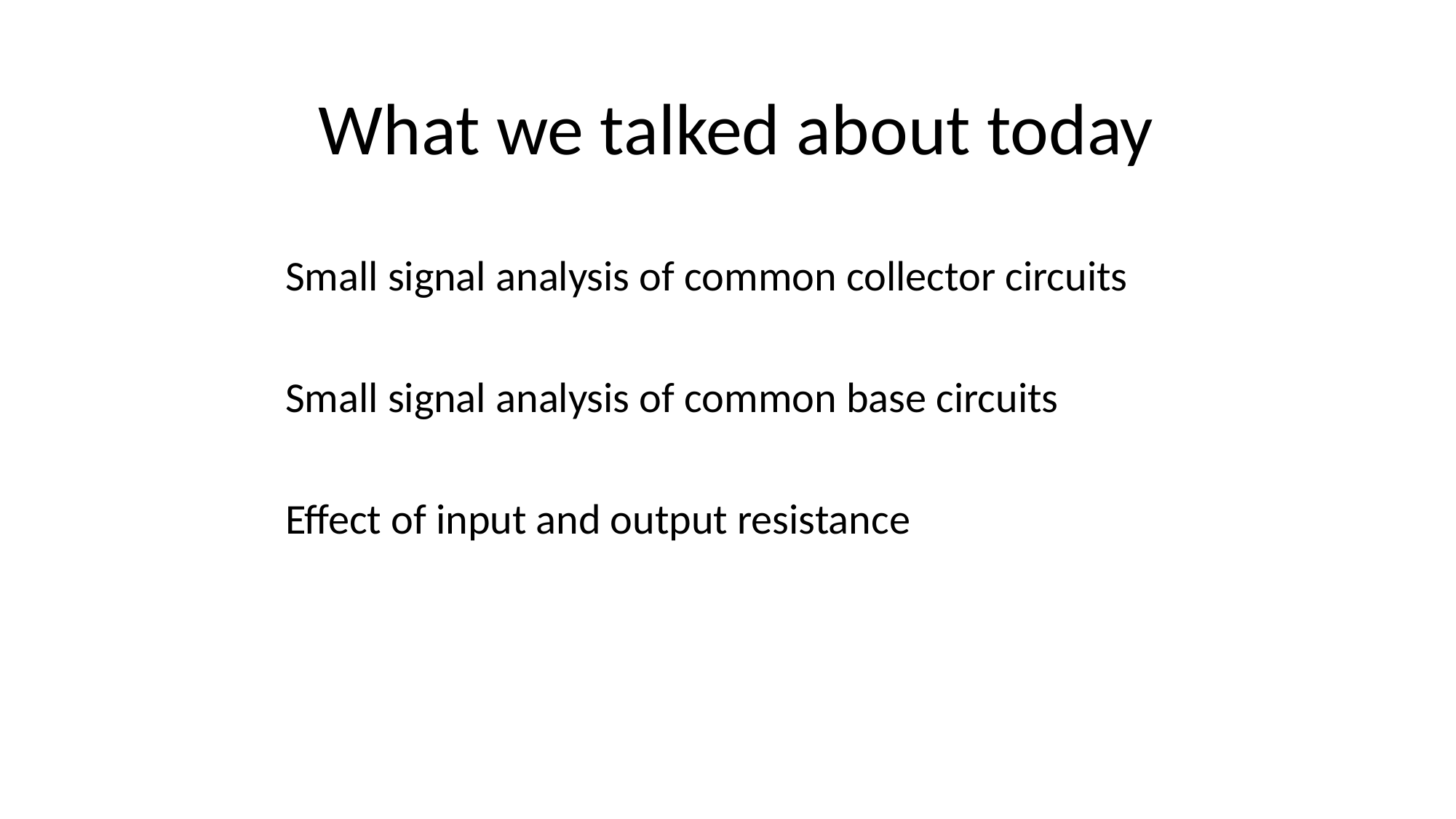

# What we talked about today
Small signal analysis of common collector circuits

Small signal analysis of common base circuits

Effect of input and output resistance